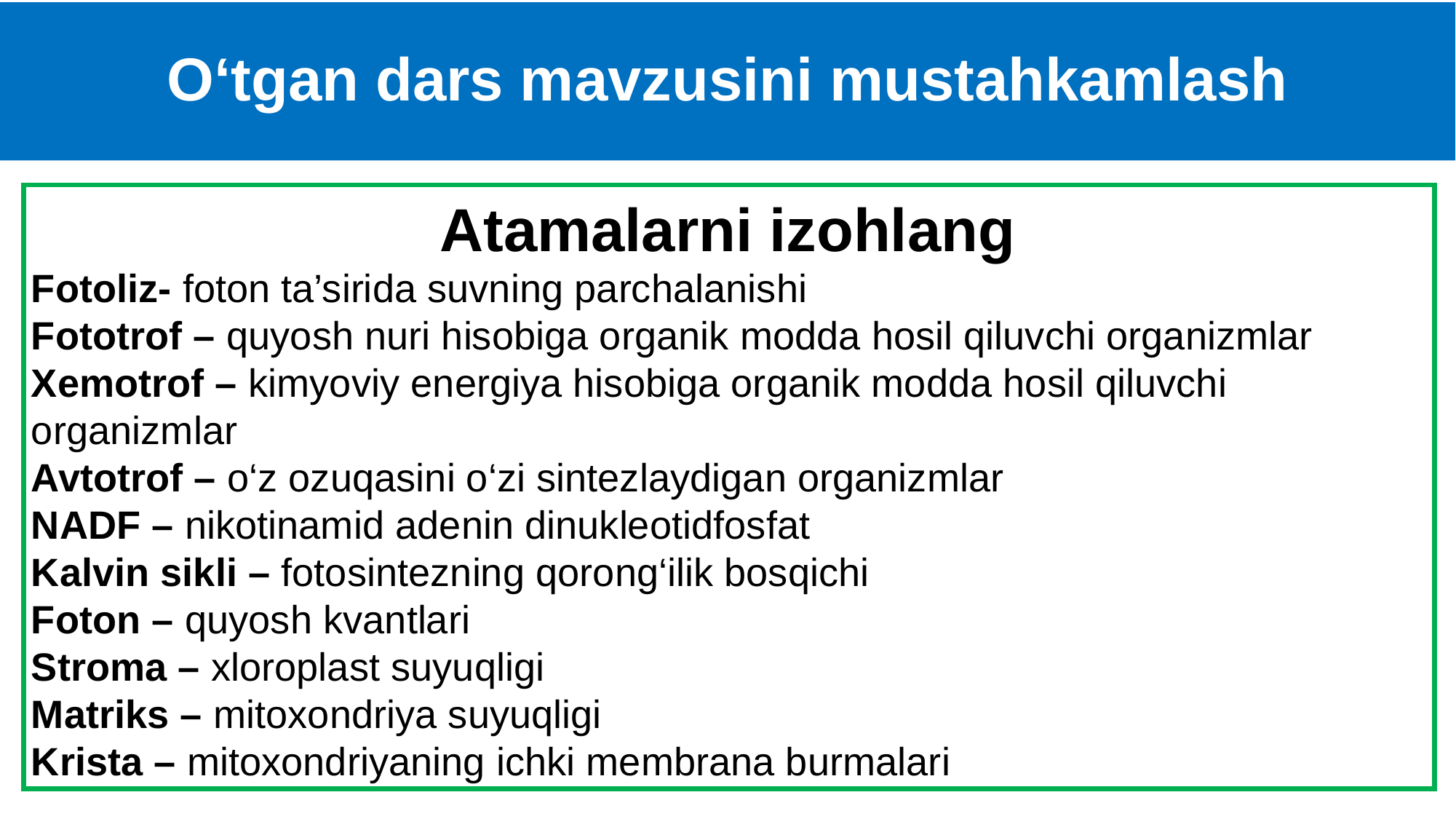

# O‘tgan dars mavzusini mustahkamlash
Atamalarni izohlang
Fotoliz- foton ta’sirida suvning parchalanishi
Fototrof – quyosh nuri hisobiga organik modda hosil qiluvchi organizmlar
Xemotrof – kimyoviy energiya hisobiga organik modda hosil qiluvchi organizmlar
Avtotrof – o‘z ozuqasini o‘zi sintezlaydigan organizmlar
NADF – nikotinamid adenin dinukleotidfosfat
Kalvin sikli – fotosintezning qorong‘ilik bosqichi
Foton – quyosh kvantlari
Stroma – xloroplast suyuqligi
Matriks – mitoxondriya suyuqligi
Krista – mitoxondriyaning ichki membrana burmalari